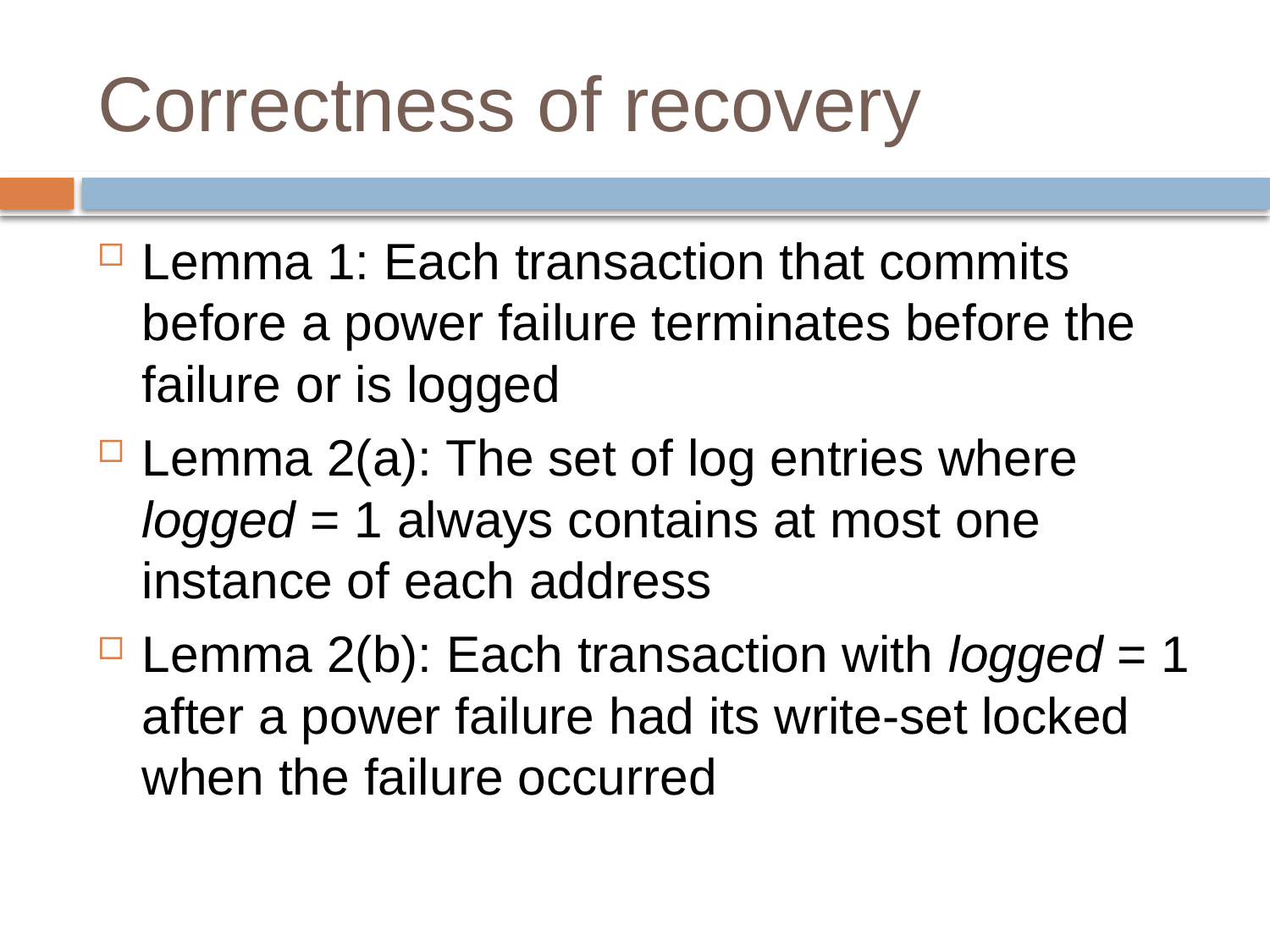

# Correctness of recovery
Lemma 1: Each transaction that commits before a power failure terminates before the failure or is logged
Lemma 2(a): The set of log entries where logged = 1 always contains at most one instance of each address
Lemma 2(b): Each transaction with logged = 1 after a power failure had its write-set locked when the failure occurred